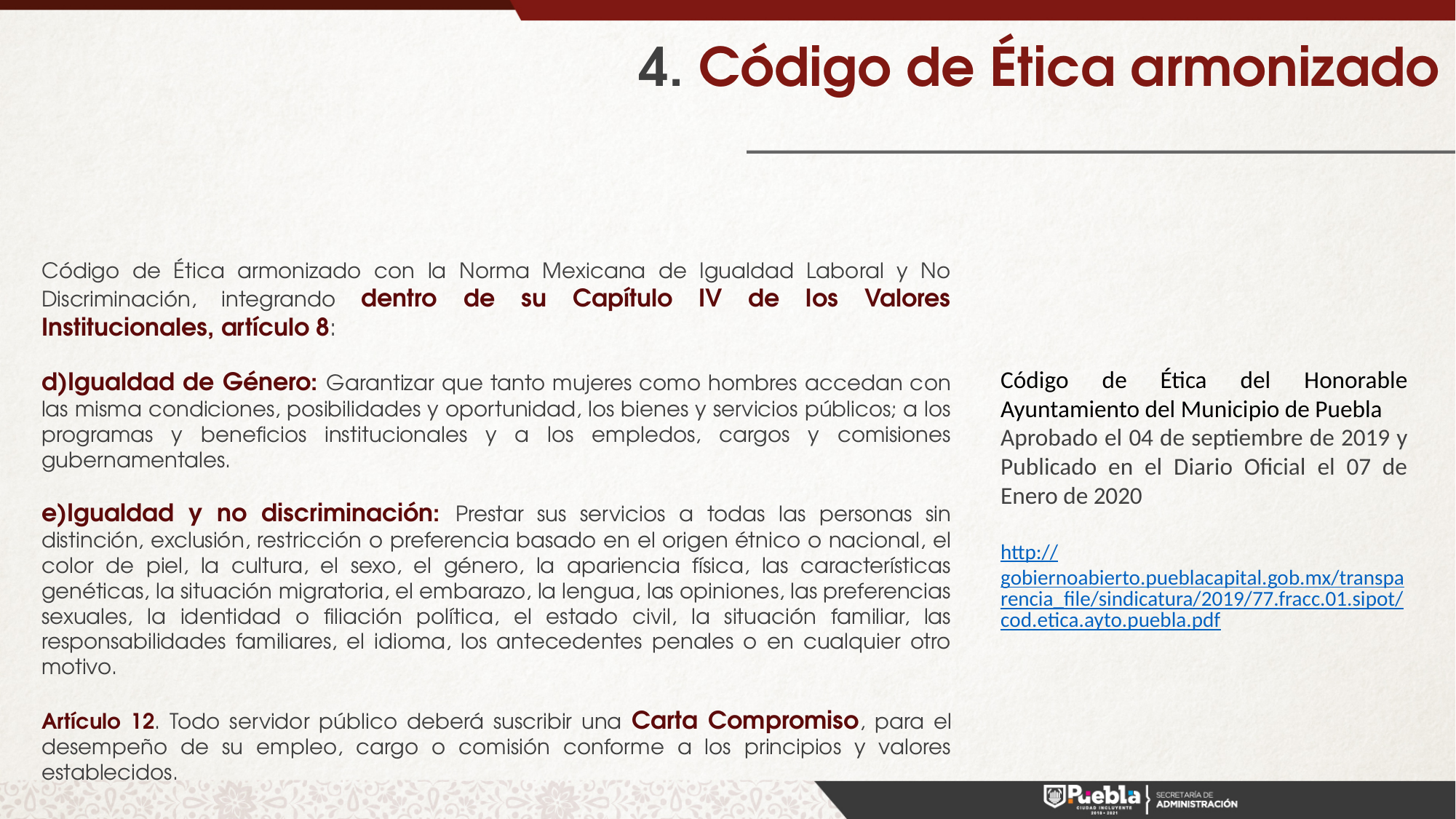

4. Código de Ética armonizado

Código de Ética armonizado con la Norma Mexicana de Igualdad Laboral y No Discriminación, integrando dentro de su Capítulo IV de los Valores Institucionales, artículo 8:

d)Igualdad de Género: Garantizar que tanto mujeres como hombres accedan con las misma condiciones, posibilidades y oportunidad, los bienes y servicios públicos; a los programas y beneficios institucionales y a los empledos, cargos y comisiones gubernamentales.

e)Igualdad y no discriminación: Prestar sus servicios a todas las personas sin distinción, exclusión, restricción o preferencia basado en el origen étnico o nacional, el color de piel, la cultura, el sexo, el género, la apariencia física, las características genéticas, la situación migratoria, el embarazo, la lengua, las opiniones, las preferencias sexuales, la identidad o filiación política, el estado civil, la situación familiar, las responsabilidades familiares, el idioma, los antecedentes penales o en cualquier otro motivo.

Artículo 12. Todo servidor público deberá suscribir una Carta Compromiso, para el desempeño de su empleo, cargo o comisión conforme a los principios y valores establecidos.

Código de Ética del Honorable Ayuntamiento del Municipio de Puebla
Aprobado el 04 de septiembre de 2019 y Publicado en el Diario Oficial el 07 de Enero de 2020

http://gobiernoabierto.pueblacapital.gob.mx/transparencia_file/sindicatura/2019/77.fracc.01.sipot/cod.etica.ayto.puebla.pdf